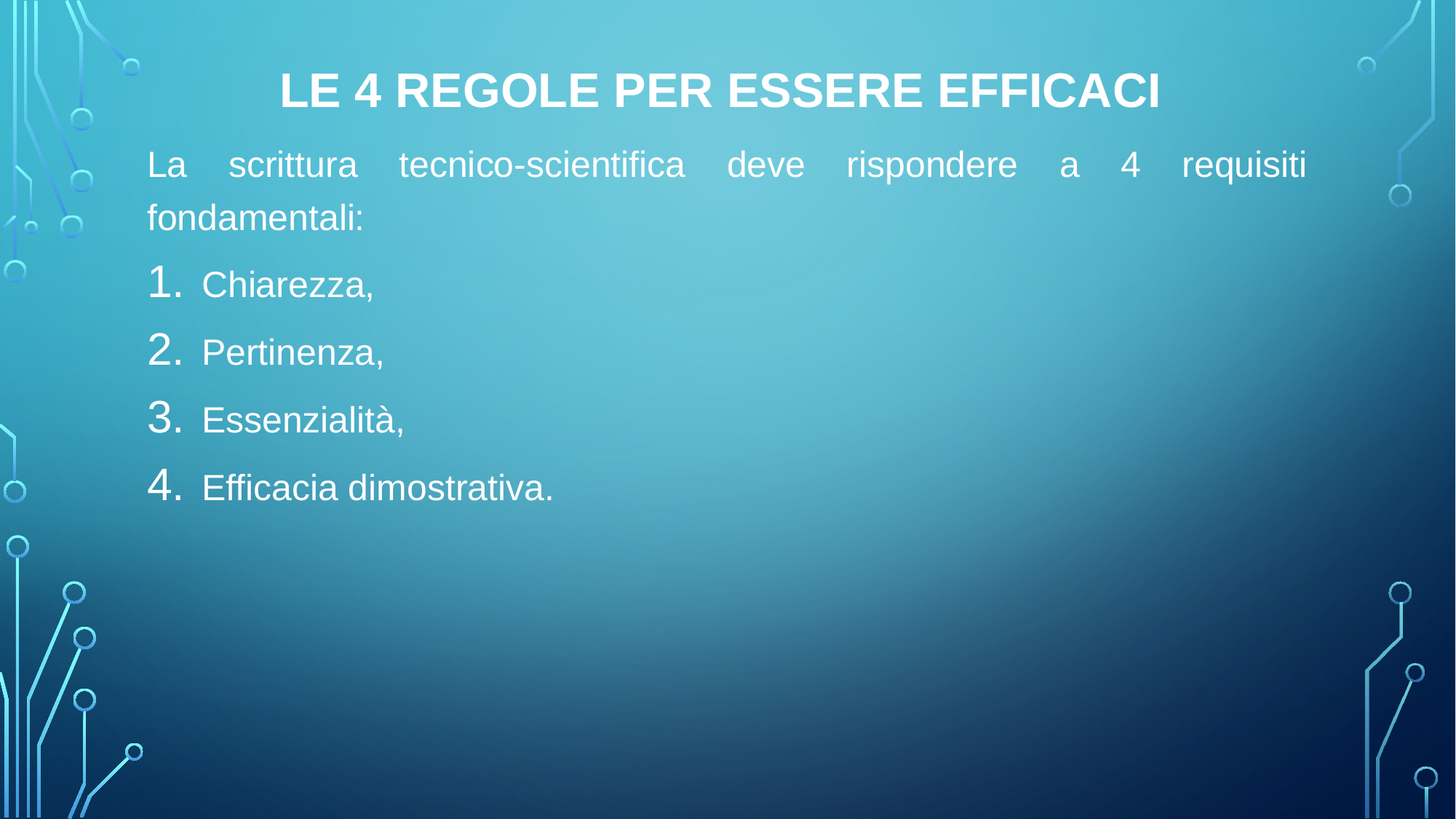

Le 4 regole per essere efficaci
La scrittura tecnico-scientifica deve rispondere a 4 requisiti fondamentali:
Chiarezza,
Pertinenza,
Essenzialità,
Efficacia dimostrativa.